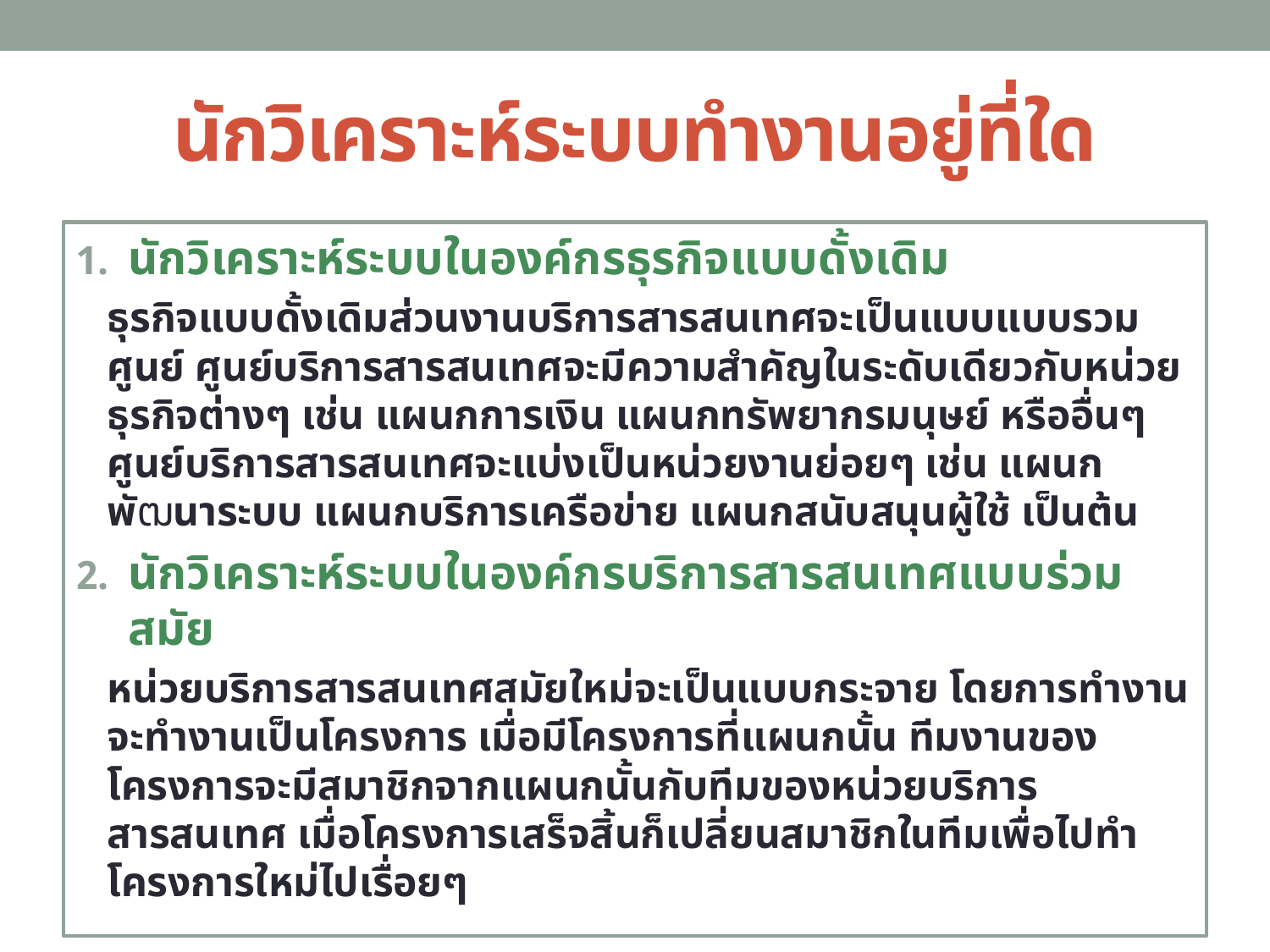

# นักวิเคราะห์ระบบทำงานอยู่ที่ใด
นักวิเคราะห์ระบบในองค์กรธุรกิจแบบดั้งเดิม
	ธุรกิจแบบดั้งเดิมส่วนงานบริการสารสนเทศจะเป็นแบบแบบรวมศูนย์ ศูนย์บริการสารสนเทศจะมีความสำคัญในระดับเดียวกับหน่วยธุรกิจต่างๆ เช่น แผนกการเงิน แผนกทรัพยากรมนุษย์ หรืออื่นๆ ศูนย์บริการสารสนเทศจะแบ่งเป็นหน่วยงานย่อยๆ เช่น แผนกพัฒนาระบบ แผนกบริการเครือข่าย แผนกสนับสนุนผู้ใช้ เป็นต้น
นักวิเคราะห์ระบบในองค์กรบริการสารสนเทศแบบร่วมสมัย
	หน่วยบริการสารสนเทศสมัยใหม่จะเป็นแบบกระจาย โดยการทำงานจะทำงานเป็นโครงการ เมื่อมีโครงการที่แผนกนั้น ทีมงานของโครงการจะมีสมาชิกจากแผนกนั้นกับทีมของหน่วยบริการสารสนเทศ เมื่อโครงการเสร็จสิ้นก็เปลี่ยนสมาชิกในทีมเพื่อไปทำโครงการใหม่ไปเรื่อยๆ